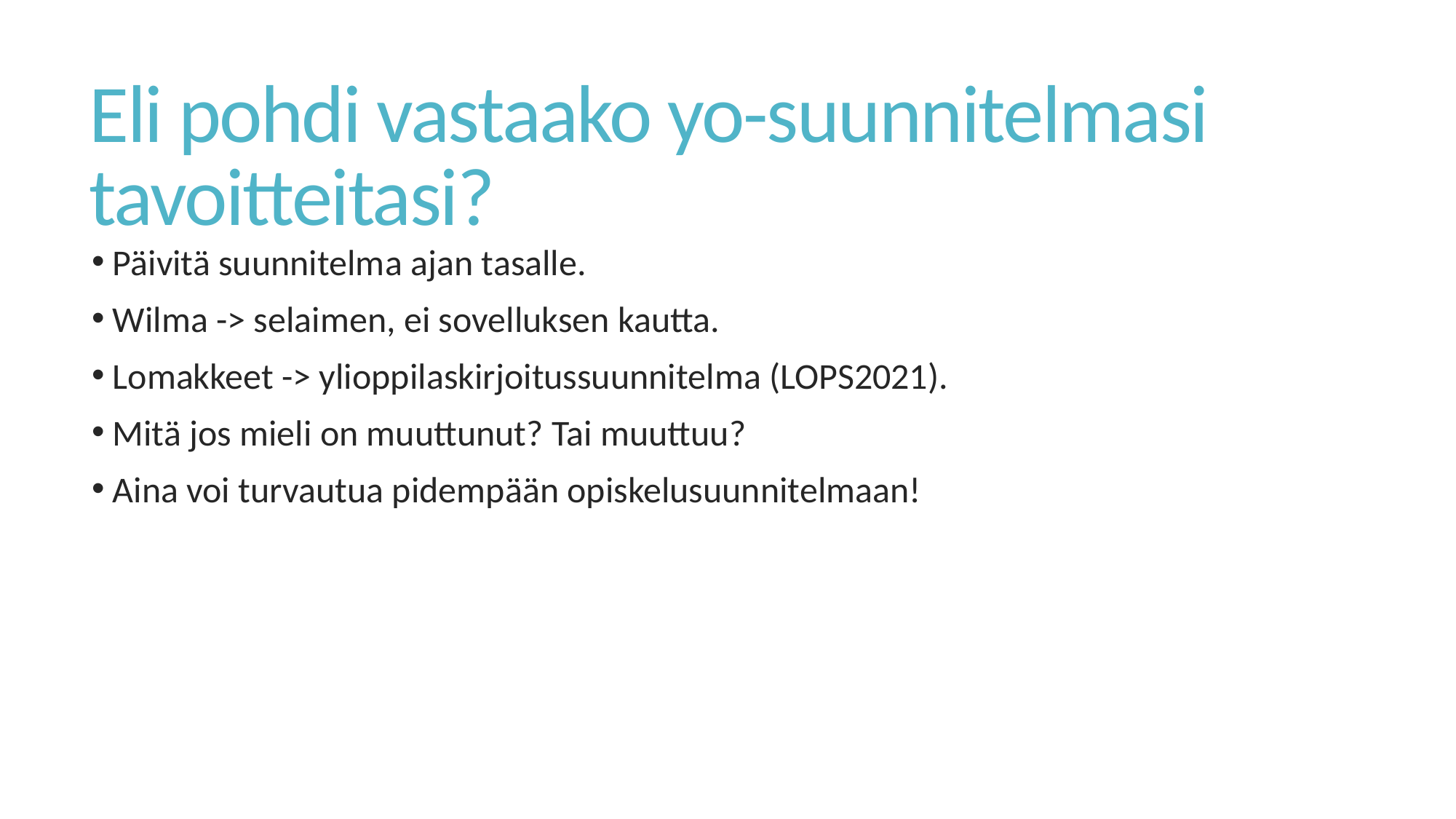

# Eli pohdi vastaako yo-suunnitelmasi tavoitteitasi?
 Päivitä suunnitelma ajan tasalle.
 Wilma -> selaimen, ei sovelluksen kautta.
 Lomakkeet -> ylioppilaskirjoitussuunnitelma (LOPS2021).
 Mitä jos mieli on muuttunut? Tai muuttuu?
 Aina voi turvautua pidempään opiskelusuunnitelmaan!